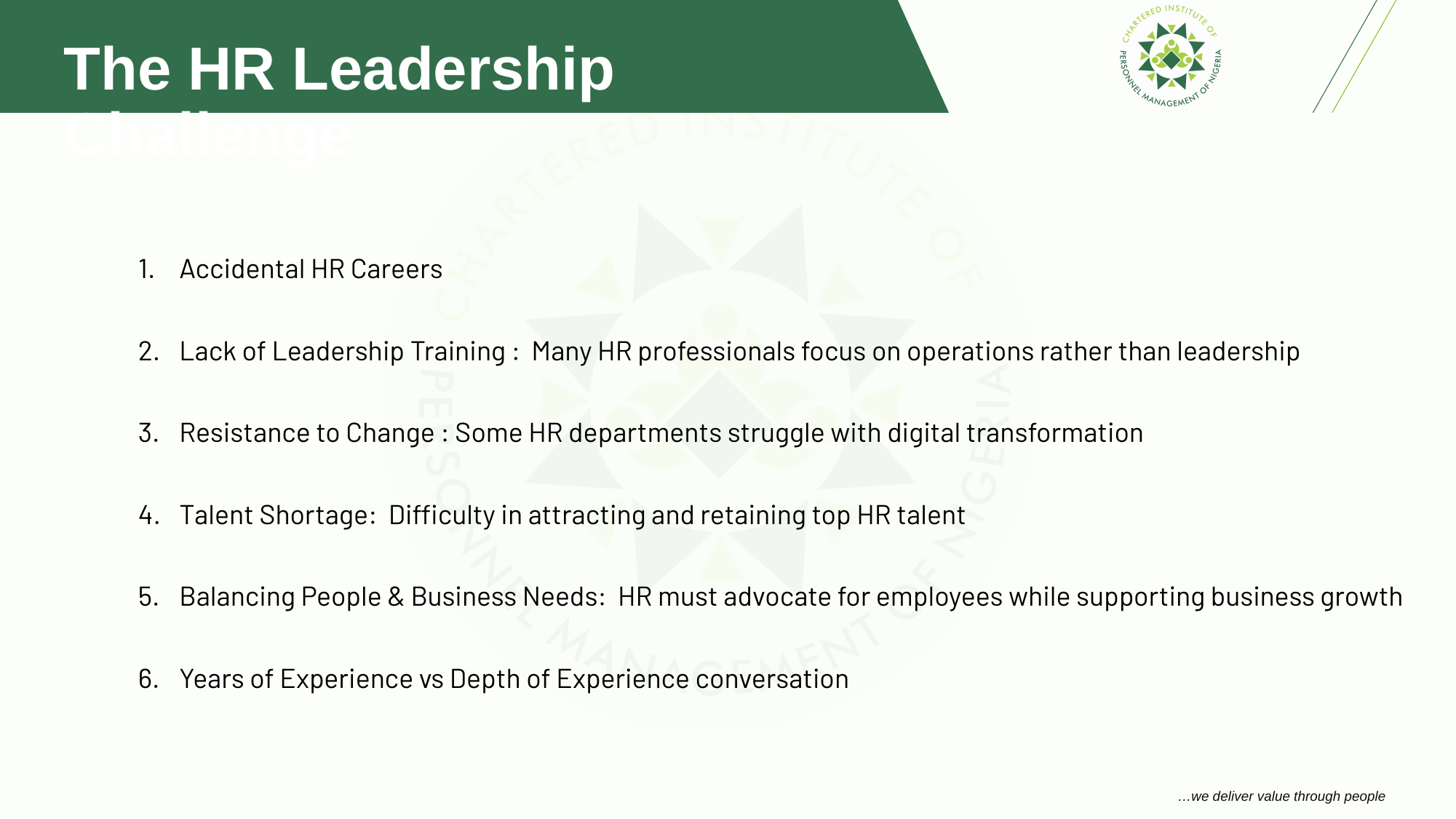

The HR Leadership Challenge
Accidental HR Careers
Lack of Leadership Training :  Many HR professionals focus on operations rather than leadership
Resistance to Change : Some HR departments struggle with digital transformation
Talent Shortage:  Difficulty in attracting and retaining top HR talent
Balancing People & Business Needs:  HR must advocate for employees while supporting business growth
Years of Experience vs Depth of Experience conversation